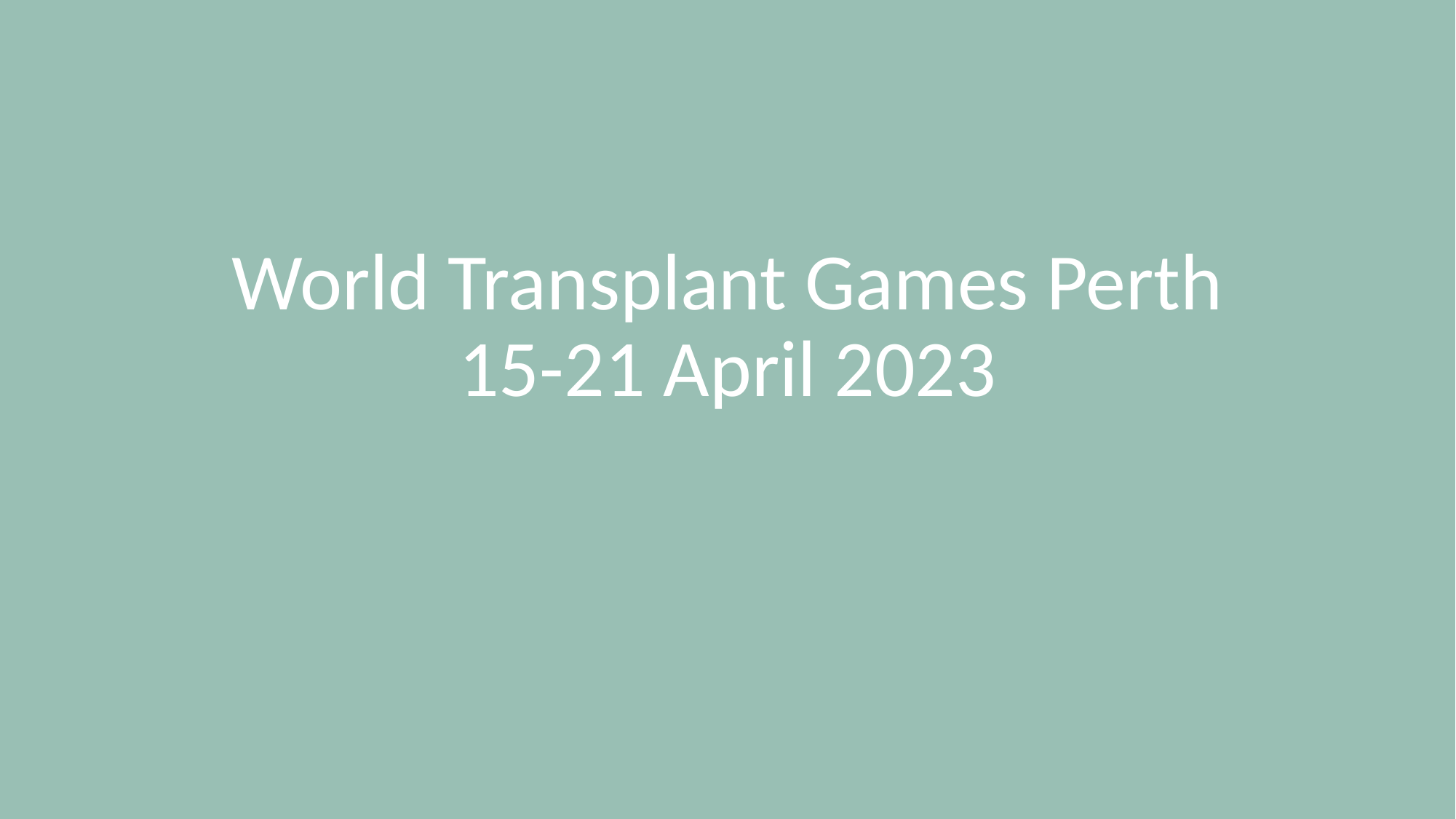

# World Transplant Games Perth 15-21 April 2023